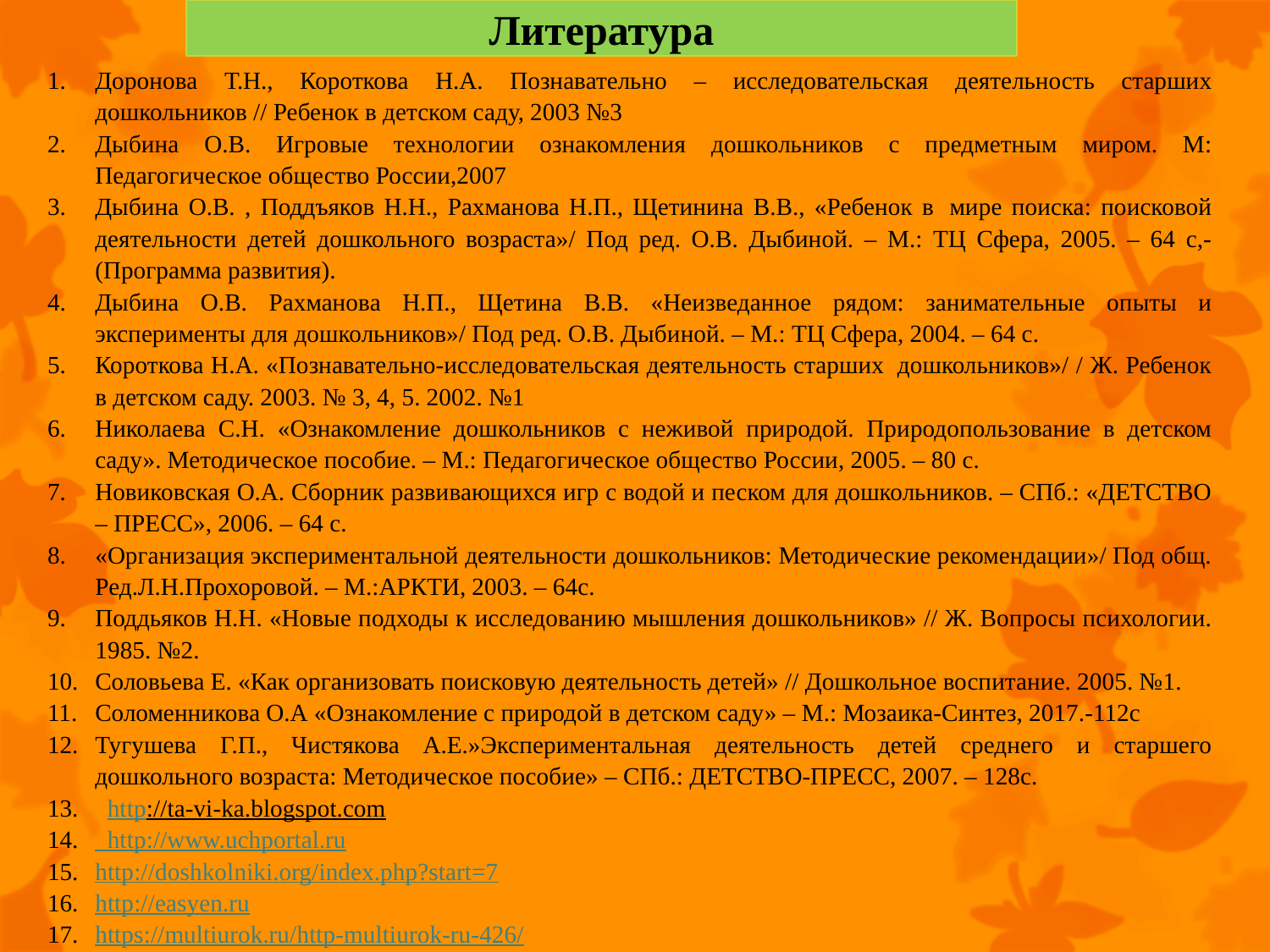

Литература
Доронова Т.Н., Короткова Н.А. Познавательно – исследовательская деятельность старших дошкольников // Ребенок в детском саду, 2003 №3
Дыбина О.В. Игровые технологии ознакомления дошкольников с предметным миром. М: Педагогическое общество России,2007
Дыбина О.В. , Поддъяков Н.Н., Рахманова Н.П., Щетинина В.В., «Ребенок в  мире поиска: поисковой деятельности детей дошкольного возраста»/ Под ред. О.В. Дыбиной. – М.: ТЦ Сфера, 2005. – 64 с,- (Программа развития).
Дыбина О.В. Рахманова Н.П., Щетина В.В. «Неизведанное рядом: занимательные опыты и эксперименты для дошкольников»/ Под ред. О.В. Дыбиной. – М.: ТЦ Сфера, 2004. – 64 с.
Короткова Н.А. «Познавательно-исследовательская деятельность старших  дошкольников»/ / Ж. Ребенок в детском саду. 2003. № 3, 4, 5. 2002. №1
Николаева С.Н. «Ознакомление дошкольников с неживой природой. Природопользование в детском саду». Методическое пособие. – М.: Педагогическое общество России, 2005. – 80 с.
Новиковская О.А. Сборник развивающихся игр с водой и песком для дошкольников. – СПб.: «ДЕТСТВО – ПРЕСС», 2006. – 64 с.
«Организация экспериментальной деятельности дошкольников: Методические рекомендации»/ Под общ. Ред.Л.Н.Прохоровой. – М.:АРКТИ, 2003. – 64с.
Поддьяков Н.Н. «Новые подходы к исследованию мышления дошкольников» // Ж. Вопросы психологии. 1985. №2.
Соловьева Е. «Как организовать поисковую деятельность детей» // Дошкольное воспитание. 2005. №1.
Соломенникова О.А «Ознакомление с природой в детском саду» – М.: Мозаика-Синтез, 2017.-112с
Тугушева Г.П., Чистякова А.Е.»Экспериментальная деятельность детей среднего и старшего дошкольного возраста: Методическое пособие» – СПб.: ДЕТСТВО-ПРЕСС, 2007. – 128с.
  http://ta-vi-ka.blogspot.com
  http://www.uchportal.ru
http://doshkolniki.org/index.php?start=7
http://easyen.ru
https://multiurok.ru/http-multiurok-ru-426/